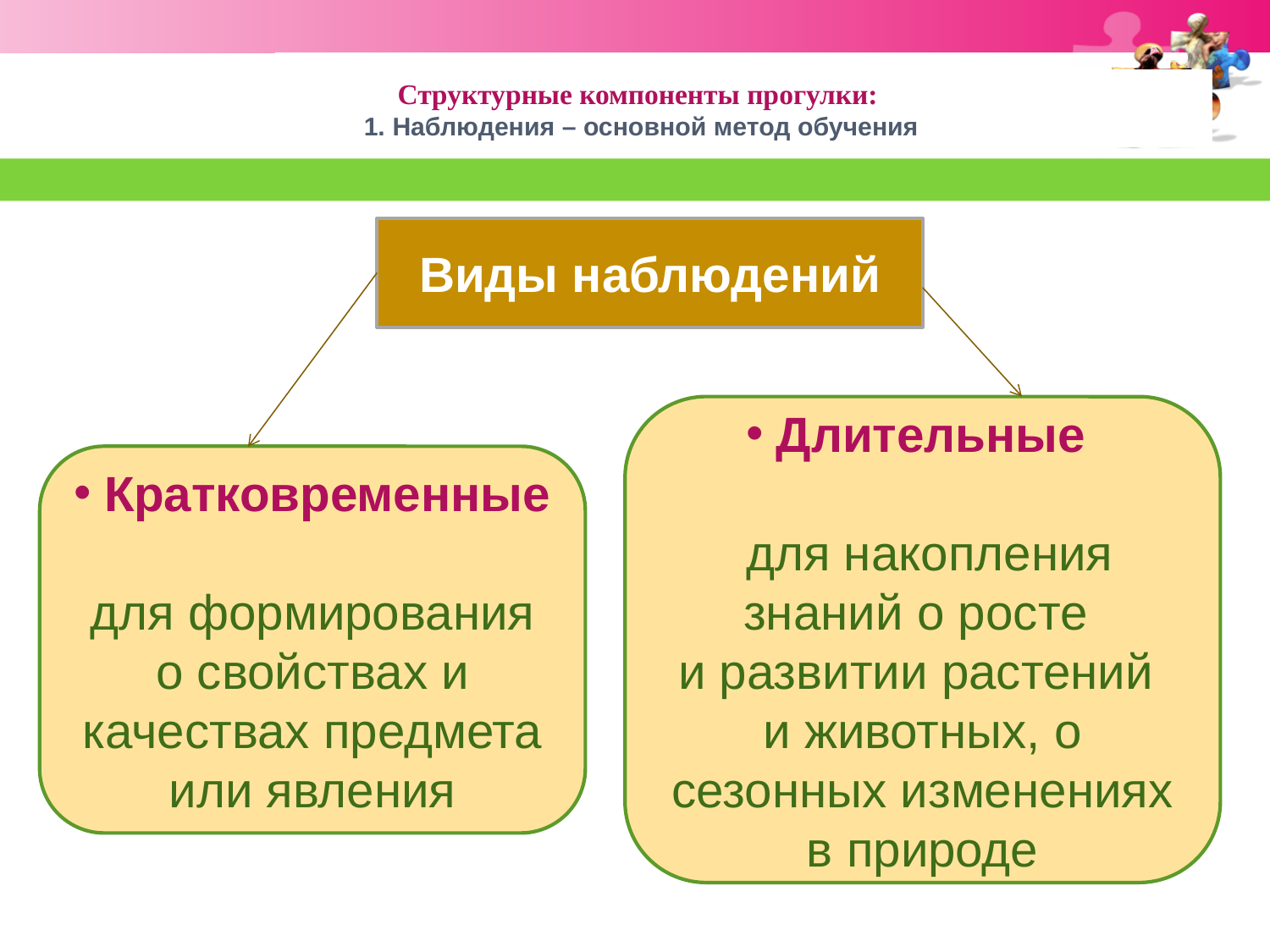

# Структурные компоненты прогулки: 1. Наблюдения – основной метод обучения
Виды наблюдений
Длительные

 для накопления знаний о росте
и развитии растений
и животных, о сезонных изменениях в природе
Кратковременные

для формирования о свойствах и качествах предмета или явления